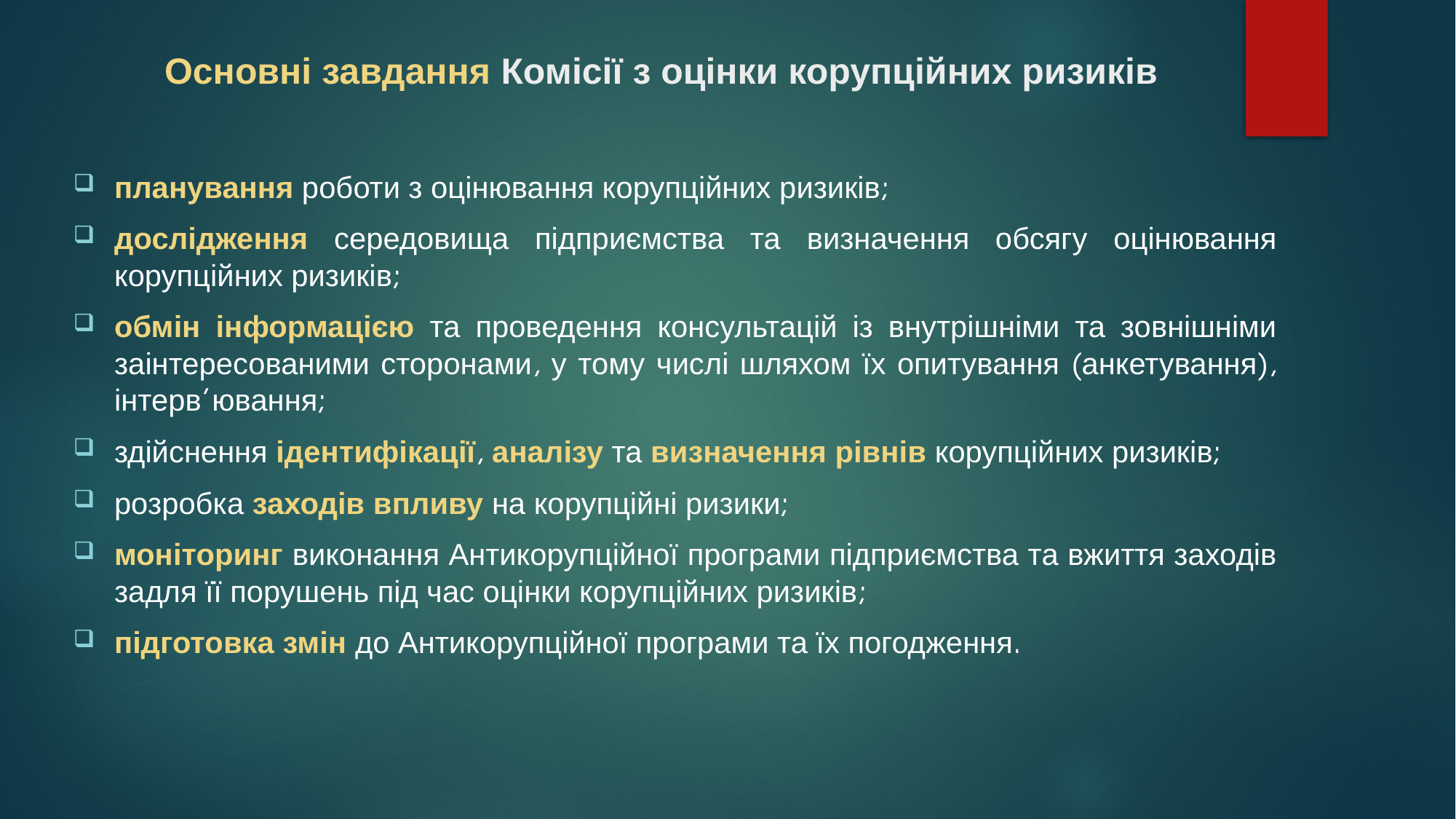

# Основні завдання Комісії з оцінки корупційних ризиків
планування роботи з оцінювання корупційних ризиків;
дослідження середовища підприємства та визначення обсягу оцінювання корупційних ризиків;
обмін інформацією та проведення консультацій із внутрішніми та зовнішніми заінтересованими сторонами, у тому числі шляхом їх опитування (анкетування), інтерв’ювання;
здійснення ідентифікації, аналізу та визначення рівнів корупційних ризиків;
розробка заходів впливу на корупційні ризики;
моніторинг виконання Антикорупційної програми підприємства та вжиття заходів задля її порушень під час оцінки корупційних ризиків;
підготовка змін до Антикорупційної програми та їх погодження.